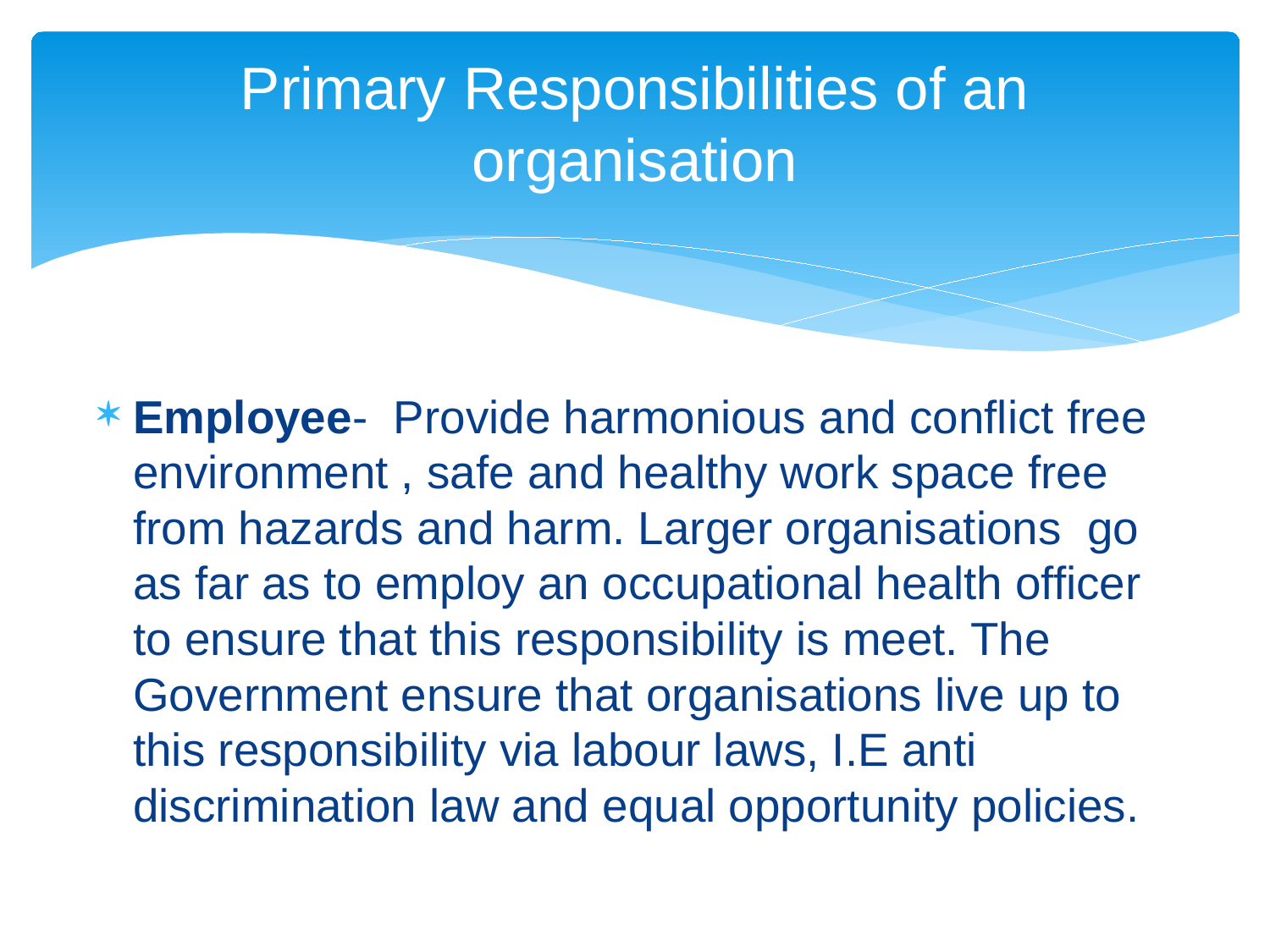

# Primary Responsibilities of an organisation
Employee-  Provide harmonious and conflict free environment , safe and healthy work space free from hazards and harm. Larger organisations  go as far as to employ an occupational health officer to ensure that this responsibility is meet. The Government ensure that organisations live up to this responsibility via labour laws, I.E anti discrimination law and equal opportunity policies.